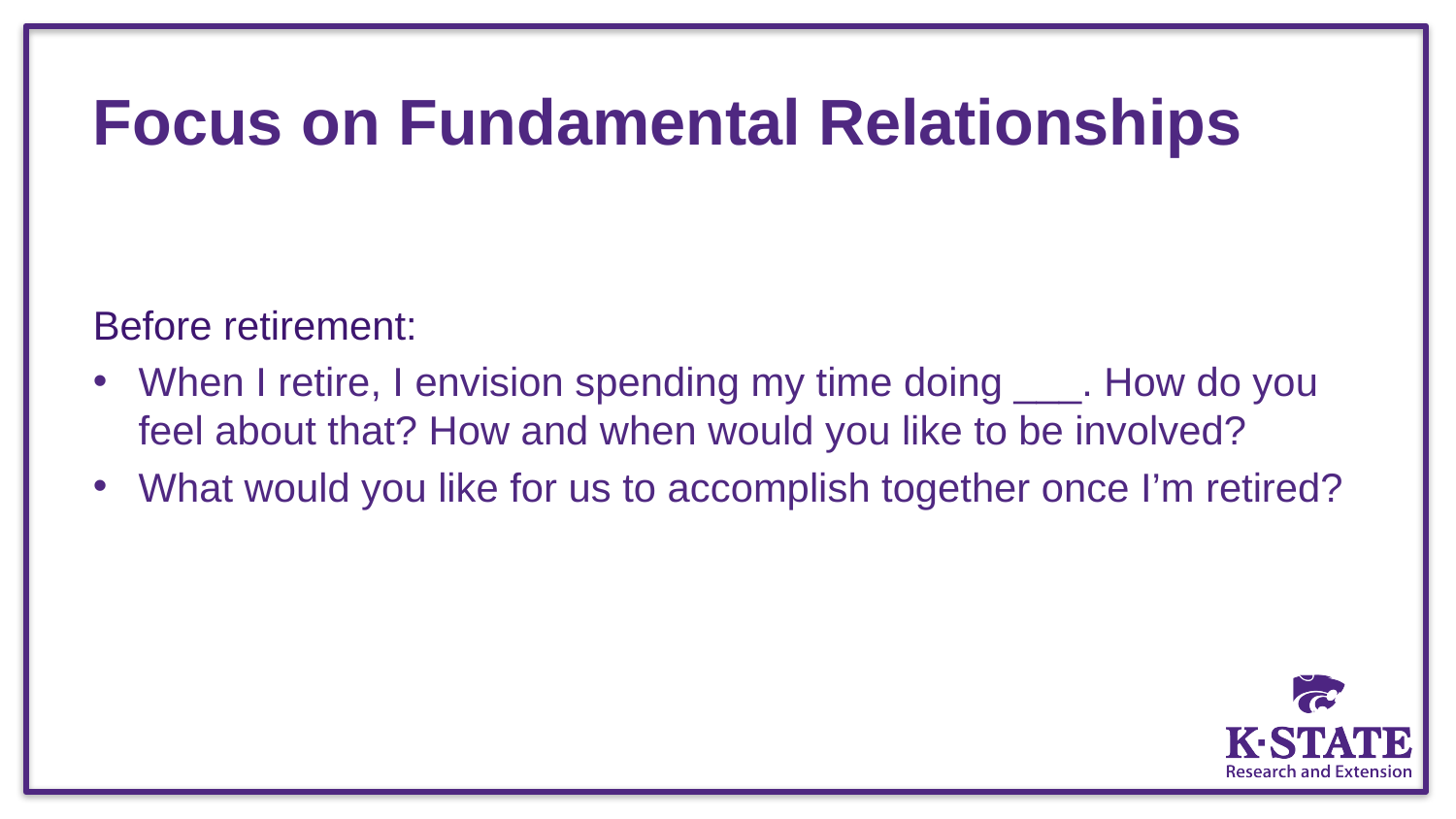

# Focus on Fundamental Relationships
Before retirement:
When I retire, I envision spending my time doing ___. How do you feel about that? How and when would you like to be involved?
What would you like for us to accomplish together once I’m retired?